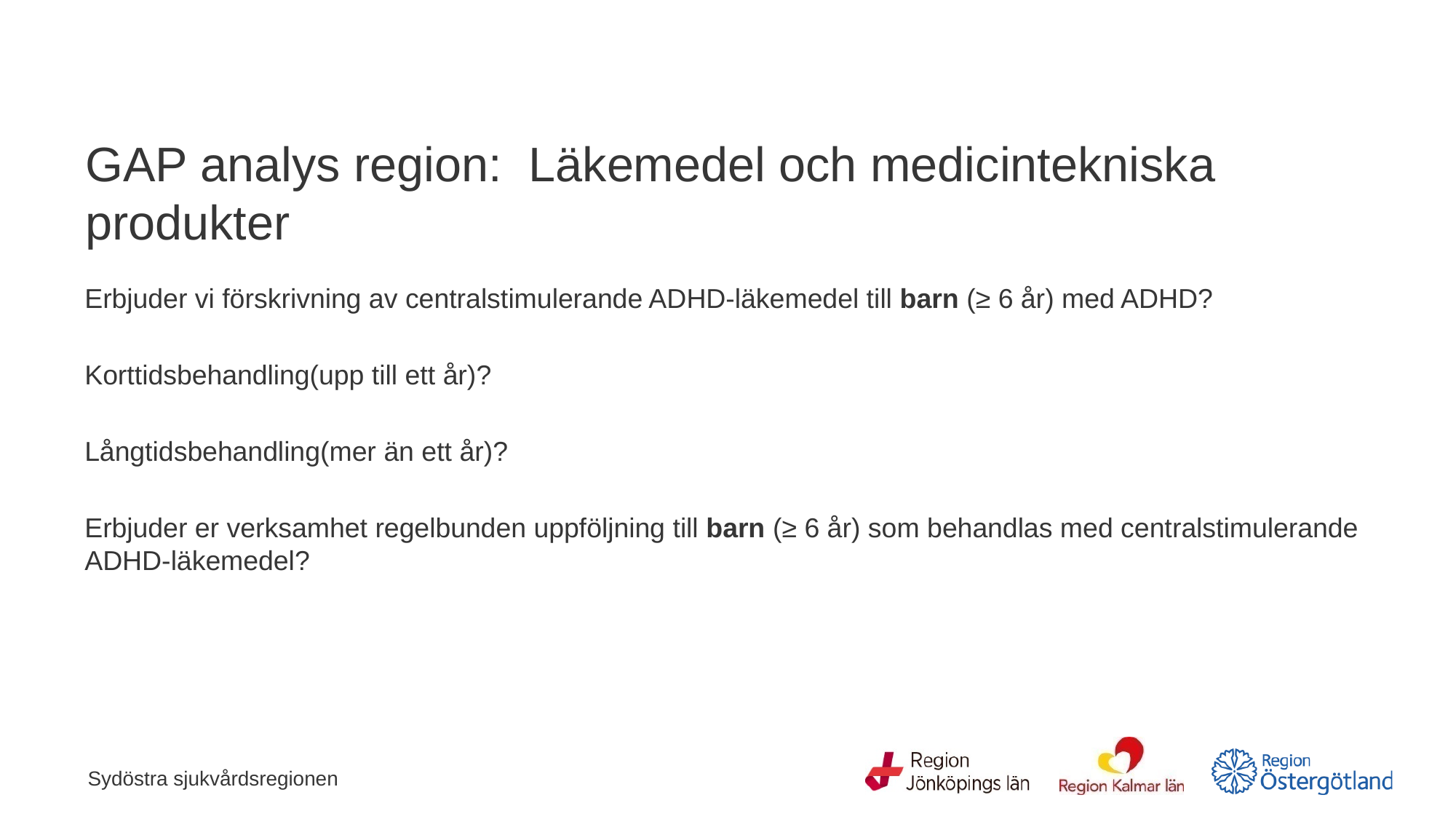

# GAP analys region:  Läkemedel och medicintekniska produkter
Erbjuder vi förskrivning av centralstimulerande ADHD-läkemedel till barn (≥ 6 år) med ADHD?

Korttidsbehandling(upp till ett år)?

Långtidsbehandling(mer än ett år)?

Erbjuder er verksamhet regelbunden uppföljning till barn (≥ 6 år) som behandlas med centralstimulerande ADHD-läkemedel?